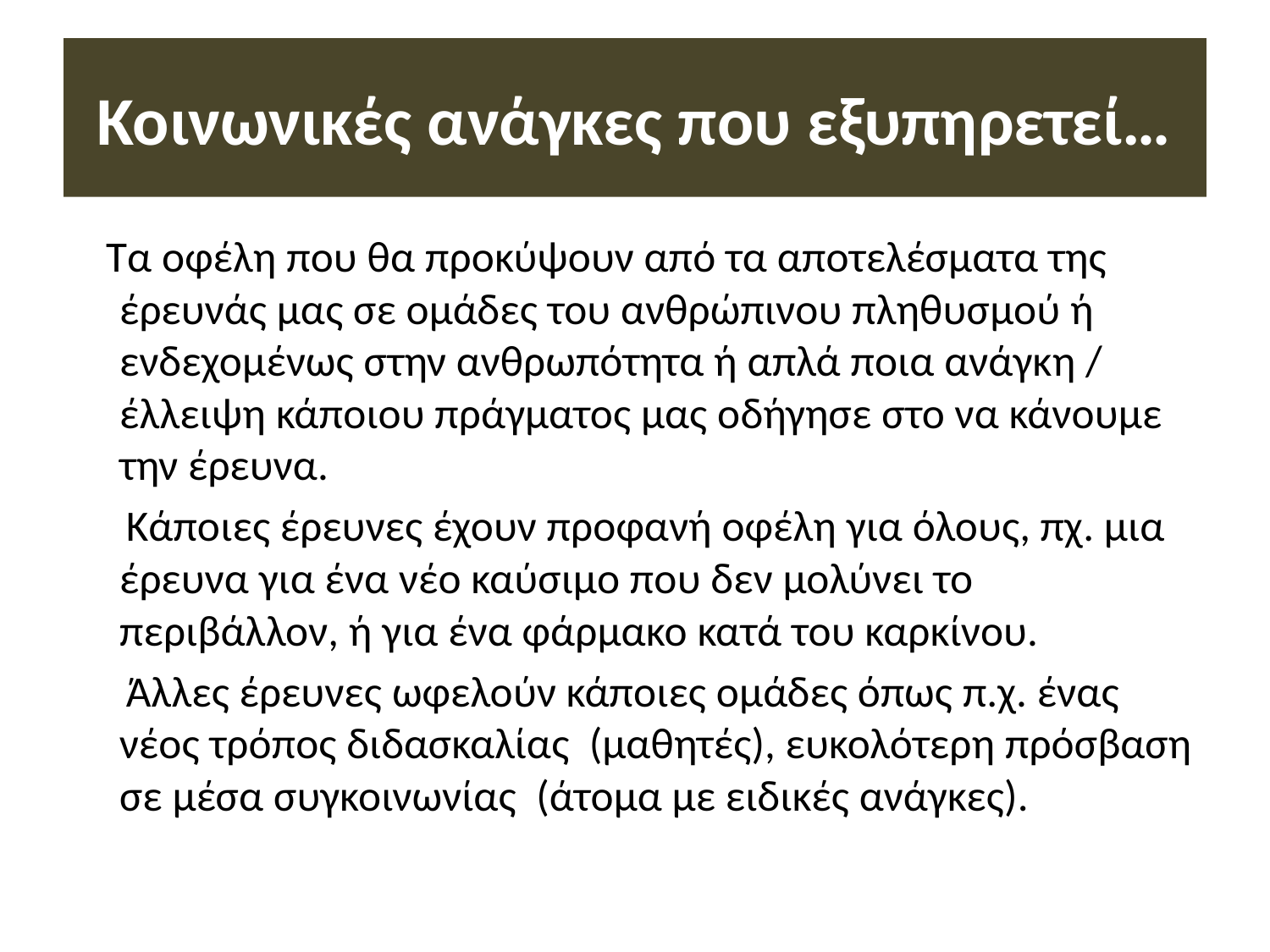

# Κοινωνικές ανάγκες που εξυπηρετεί…
   Τα οφέλη που θα προκύψουν από τα αποτελέσματα της έρευνάς μας σε ομάδες του ανθρώπινου πληθυσμού ή ενδεχομένως στην ανθρωπότητα ή απλά ποια ανάγκη / έλλειψη κάποιου πράγματος μας οδήγησε στο να κάνουμε την έρευνα.
     Κάποιες έρευνες έχουν προφανή οφέλη για όλους, πχ. μια έρευνα για ένα νέο καύσιμο που δεν μολύνει το περιβάλλον, ή για ένα φάρμακο κατά του καρκίνου.
     Άλλες έρευνες ωφελούν κάποιες ομάδες όπως π.χ. ένας νέος τρόπος διδασκαλίας  (μαθητές), ευκολότερη πρόσβαση σε μέσα συγκοινωνίας  (άτομα με ειδικές ανάγκες).